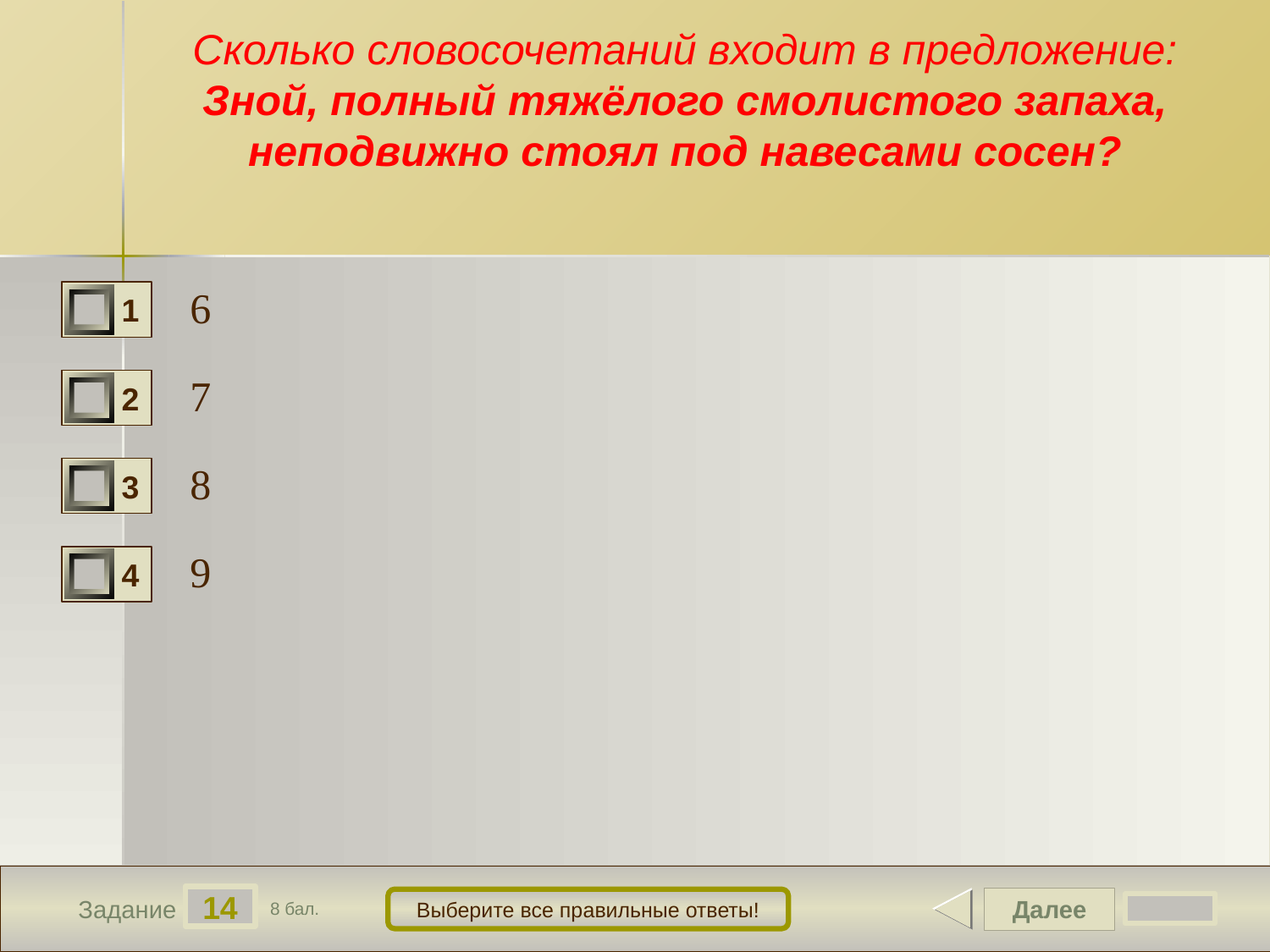

# Сколько словосочетаний входит в предложение: Зной, полный тяжёлого смолистого запаха, неподвижно стоял под навесами сосен?
6
1

7
2

8
3

9
4

14

Далее
Выберите все правильные ответы!
Задание

8 бал.